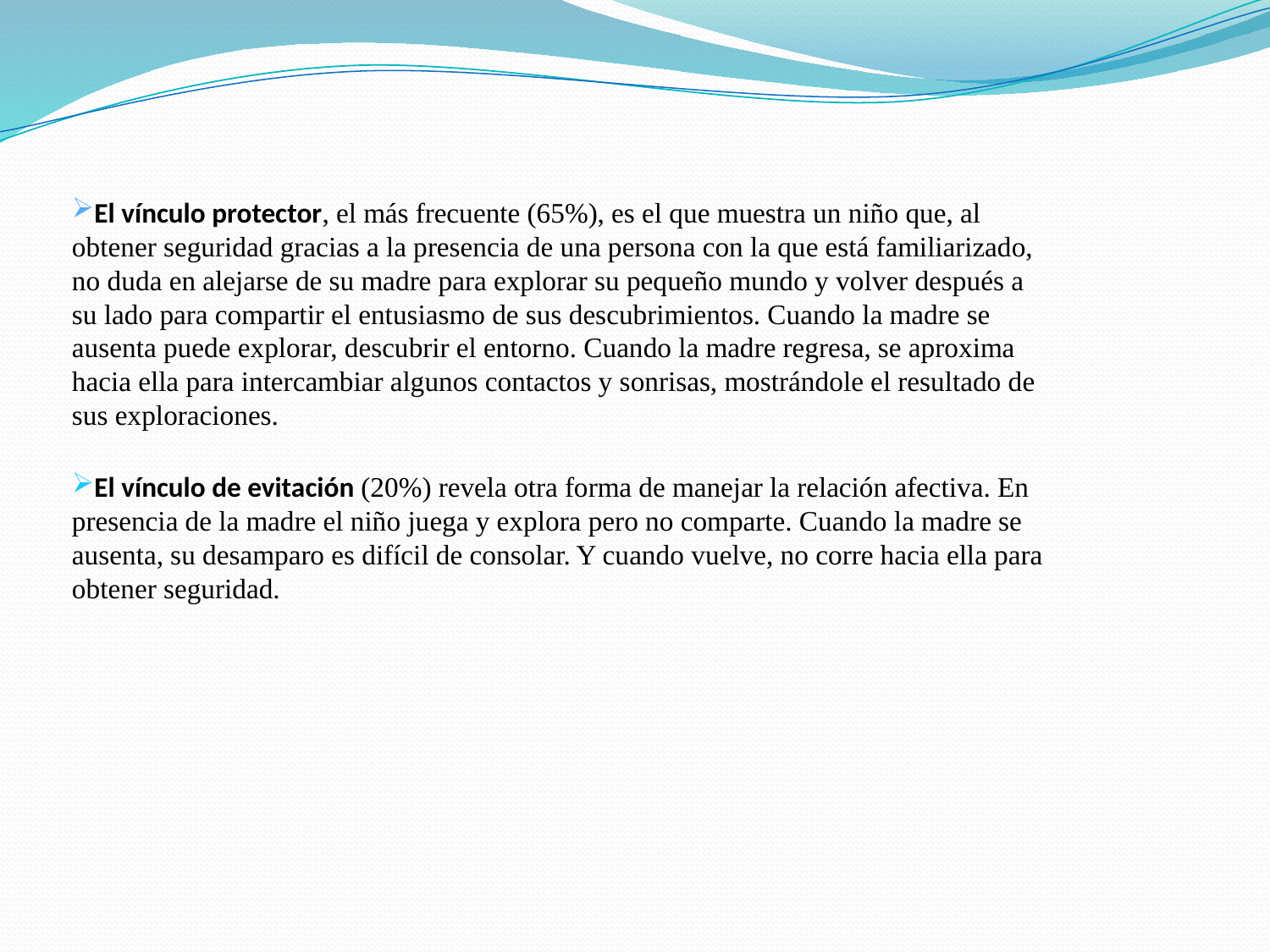

El vínculo protector, el más frecuente (65%), es el que muestra un niño que, al obtener seguridad gracias a la presencia de una persona con la que está familiarizado, no duda en alejarse de su madre para explorar su pequeño mundo y volver después a su lado para compartir el entusiasmo de sus descubrimientos. Cuando la madre se ausenta puede explorar, descubrir el entorno. Cuando la madre regresa, se aproxima hacia ella para intercambiar algunos contactos y sonrisas, mostrándole el resultado de sus exploraciones.

El vínculo de evitación (20%) revela otra forma de manejar la relación afectiva. En presencia de la madre el niño juega y explora pero no comparte. Cuando la madre se ausenta, su desamparo es difícil de consolar. Y cuando vuelve, no corre hacia ella para obtener seguridad.